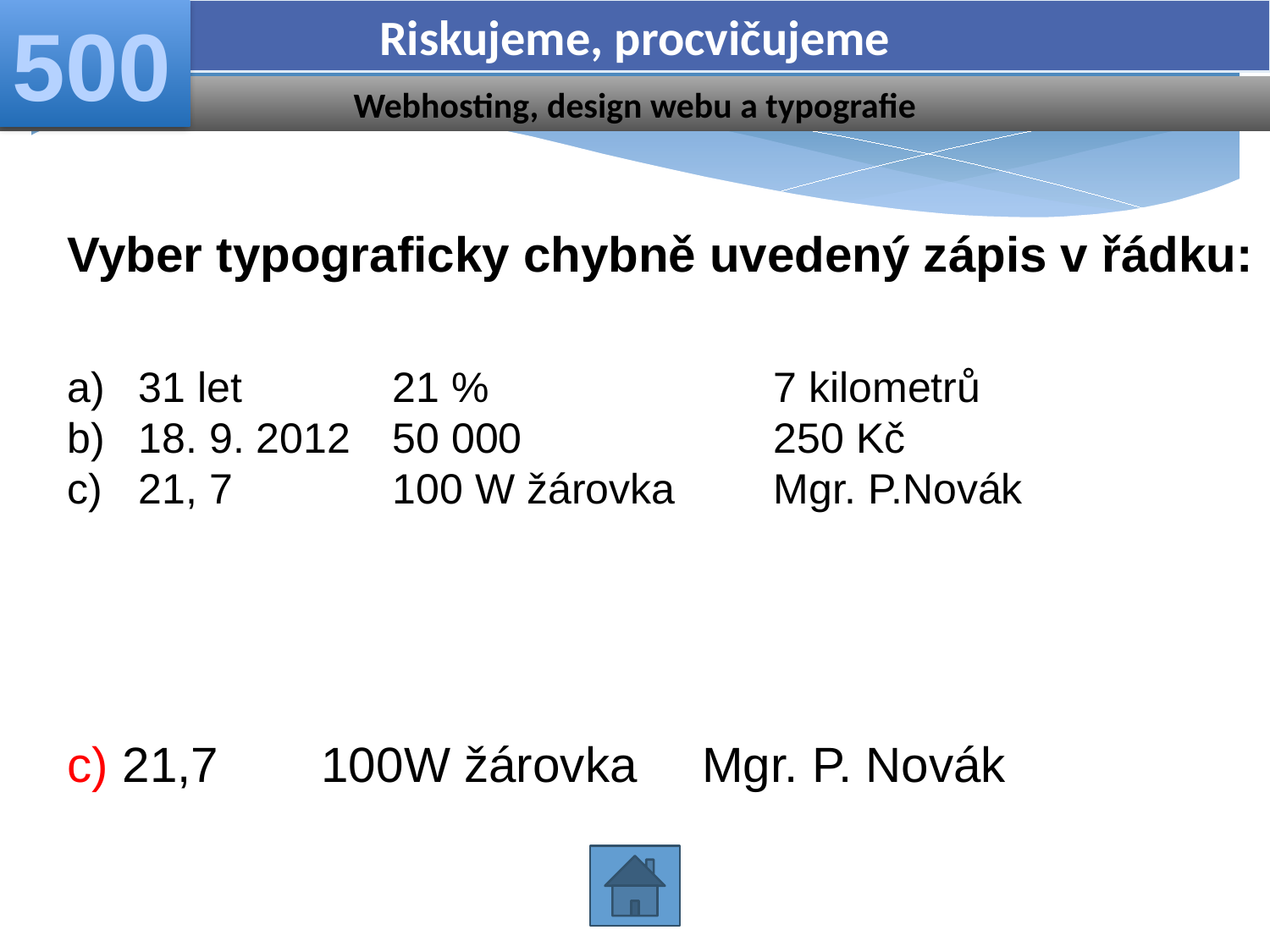

Riskujeme, procvičujeme
500
Webhosting, design webu a typografie
Vyber typograficky chybně uvedený zápis v řádku:
31 let		21 %			7 kilometrů
18. 9. 2012	50 000		250 Kč
21, 7 		100 W žárovka	Mgr. P.Novák
c) 21,7 	100W žárovka	Mgr. P. Novák